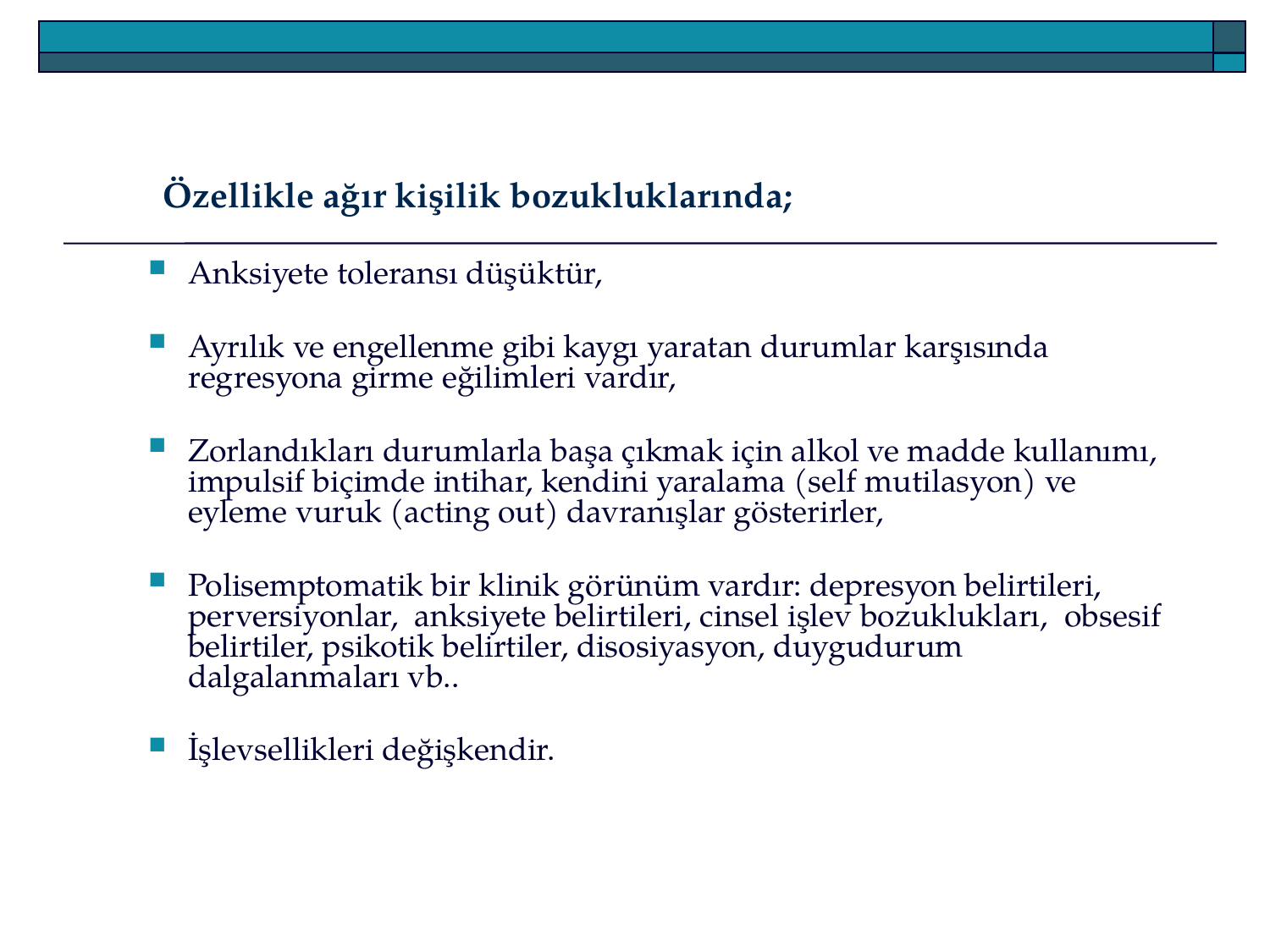

Özellikle ağır kişilik bozukluklarında;

Anksiyete toleransı düşüktür,

Ayrılık ve engellenme gibi kaygı yaratan durumlar karşısında regresyona girme eğilimleri vardır,

Zorlandıkları durumlarla başa çıkmak için alkol ve madde kullanımı, impulsif biçimde intihar, kendini yaralama (self mutilasyon) ve eyleme vuruk (acting out) davranışlar gösterirler,

Polisemptomatik bir klinik görünüm vardır: depresyon belirtileri, perversiyonlar,  anksiyete belirtileri, cinsel işlev bozuklukları,  obsesif belirtiler, psikotik belirtiler, disosiyasyon, duygudurum dalgalanmaları vb..

İşlevsellikleri değişkendir.